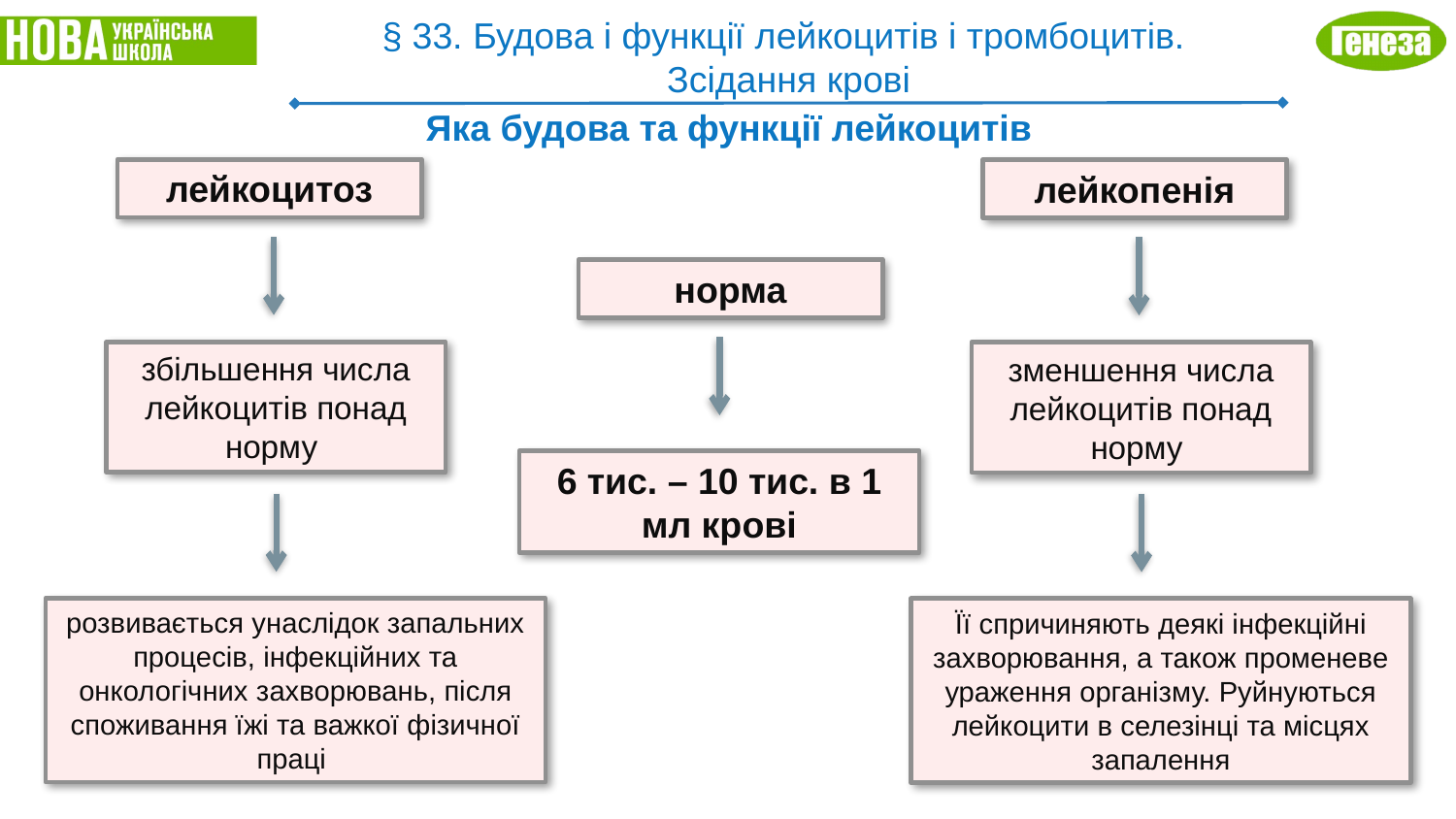

§ 33. Будова і функції лейкоцитів і тромбоцитів.
Зсідання крові
Яка будова та функції лейкоцитів
лейкоцитоз
збільшення числа лейкоцитів понад норму
розвивається унаслідок запальних процесів, інфекційних та онкологічних захворювань, після споживання їжі та важкої фізичної праці
лейкопенія
зменшення числа лейкоцитів понад норму
Її спричиняють деякі інфекційні захворювання, а також променеве ураження організму. Руйнуються лейкоцити в селезінці та місцях запалення
норма
6 тис. – 10 тис. в 1 мл крові